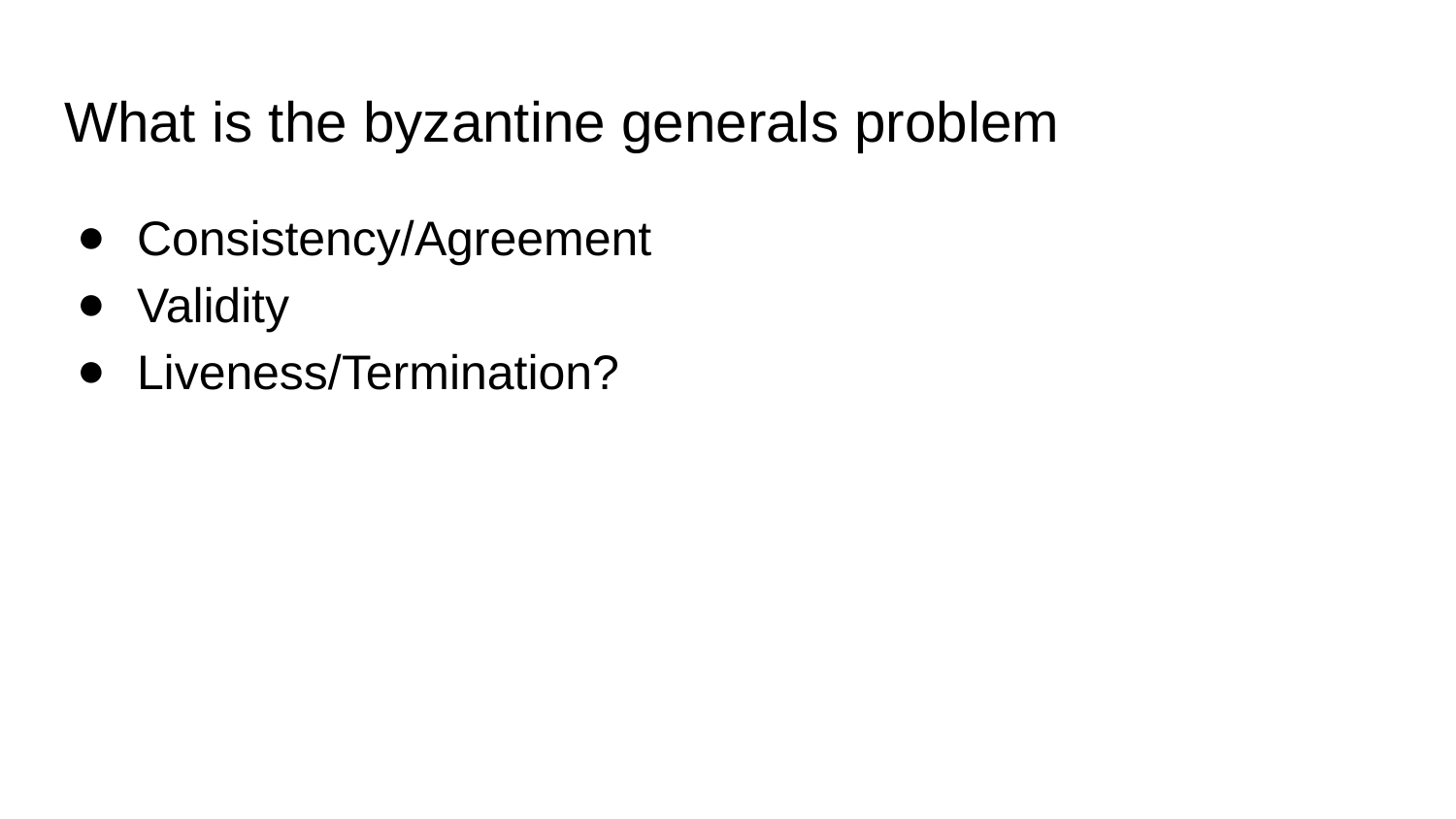

# What is the byzantine generals problem
Consistency/Agreement
Validity
Liveness/Termination?